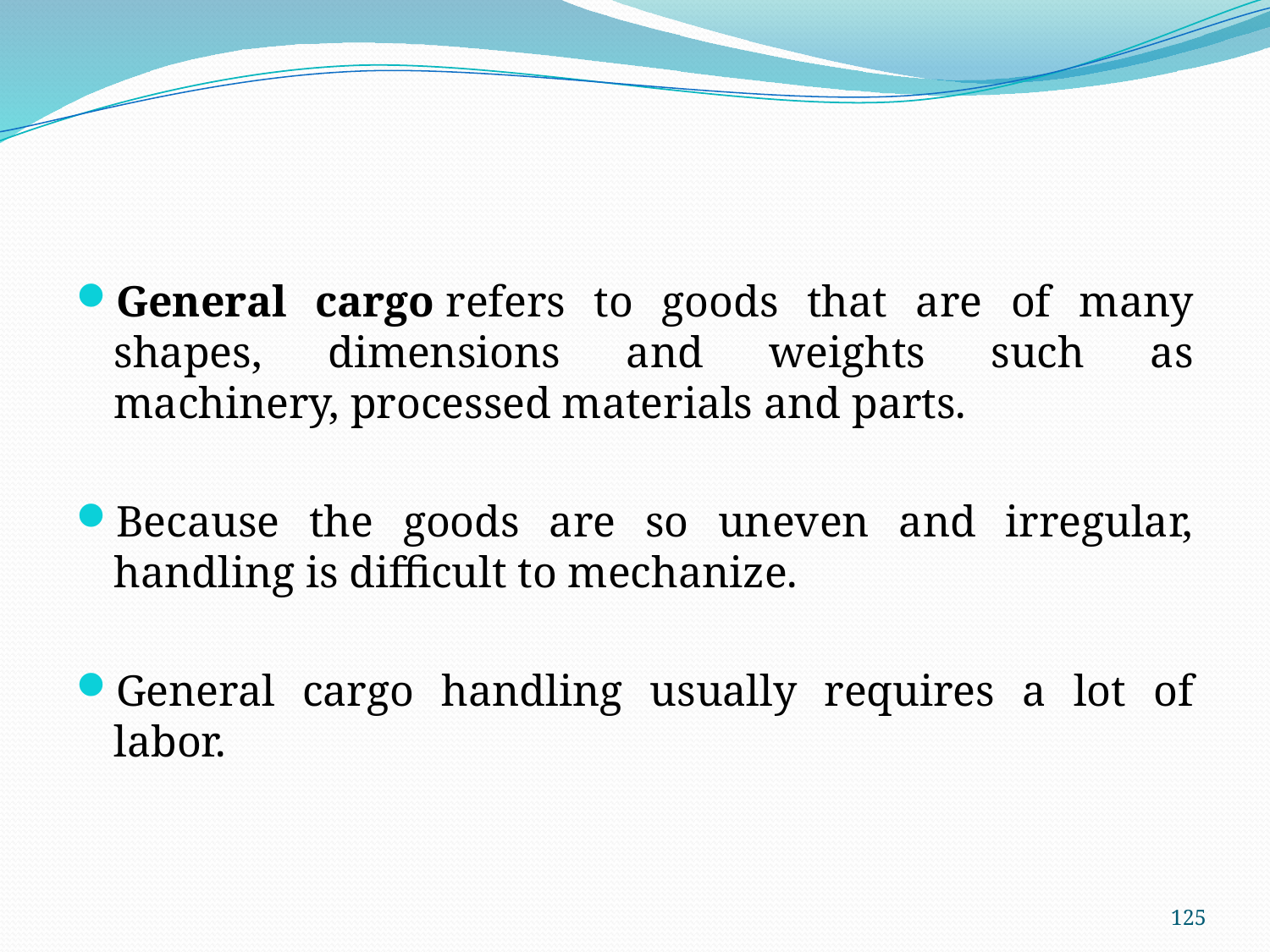

#
General cargo refers to goods that are of many shapes, dimensions and weights such as machinery, processed materials and parts.

Because the goods are so uneven and irregular, handling is difficult to mechanize.

General cargo handling usually requires a lot of labor.

125